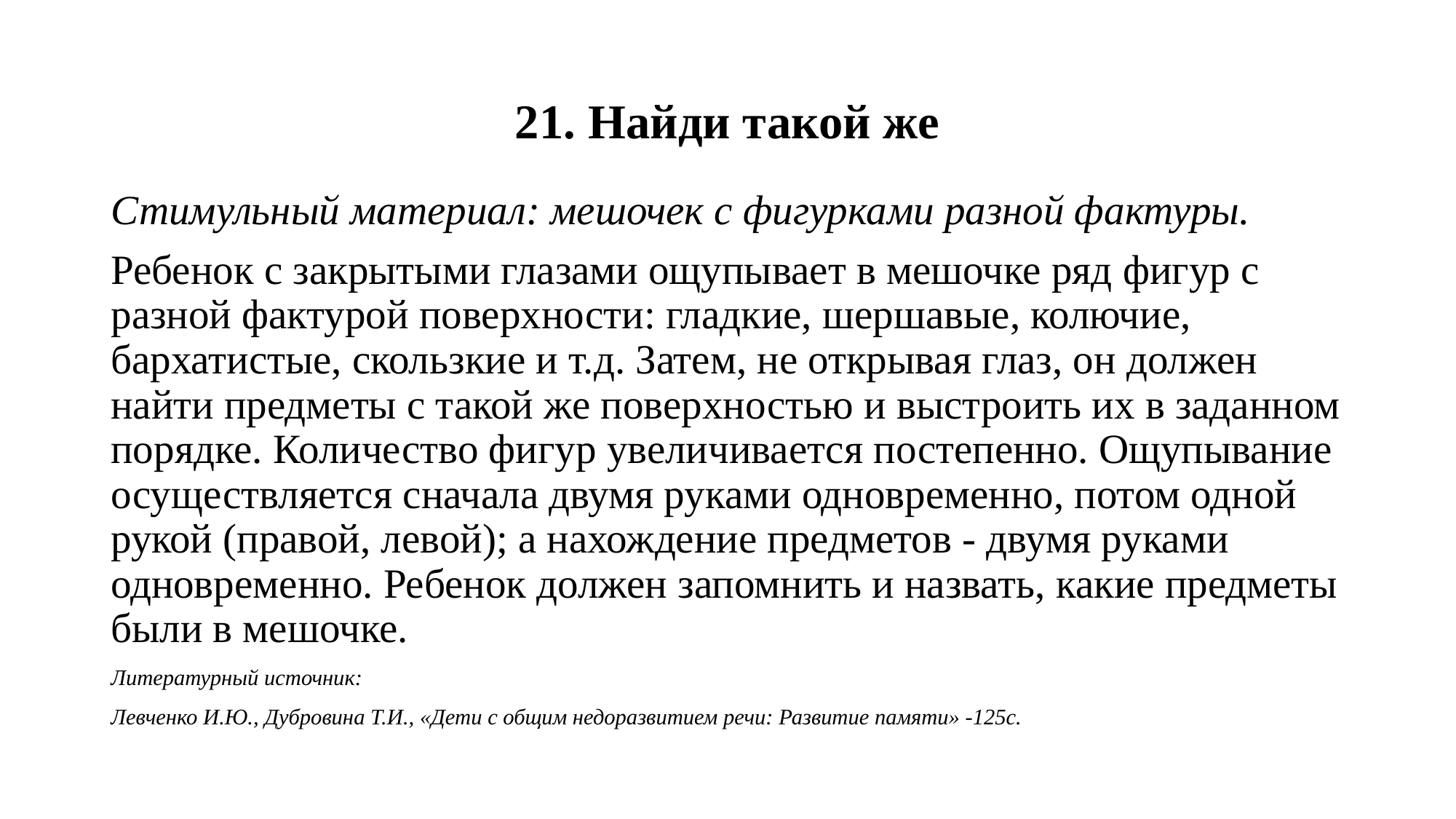

# 21. Найди такой же
Стимульный материал: мешочек с фигурками разной фактуры.
Ребенок с закрытыми глазами ощупывает в мешочке ряд фигур с разной фактурой поверхности: гладкие, шершавые, колючие, бархатистые, скользкие и т.д. Затем, не открывая глаз, он должен найти предметы с такой же поверхностью и выстроить их в заданном порядке. Количество фигур увеличивается постепенно. Ощупывание осуществляется сначала двумя руками одновременно, потом одной рукой (правой, левой); а нахождение предметов - двумя руками одновременно. Ребенок должен запомнить и назвать, какие предметы были в мешочке.
Литературный источник:
Левченко И.Ю., Дубровина Т.И., «Дети с общим недоразвитием речи: Развитие памяти» -125с.